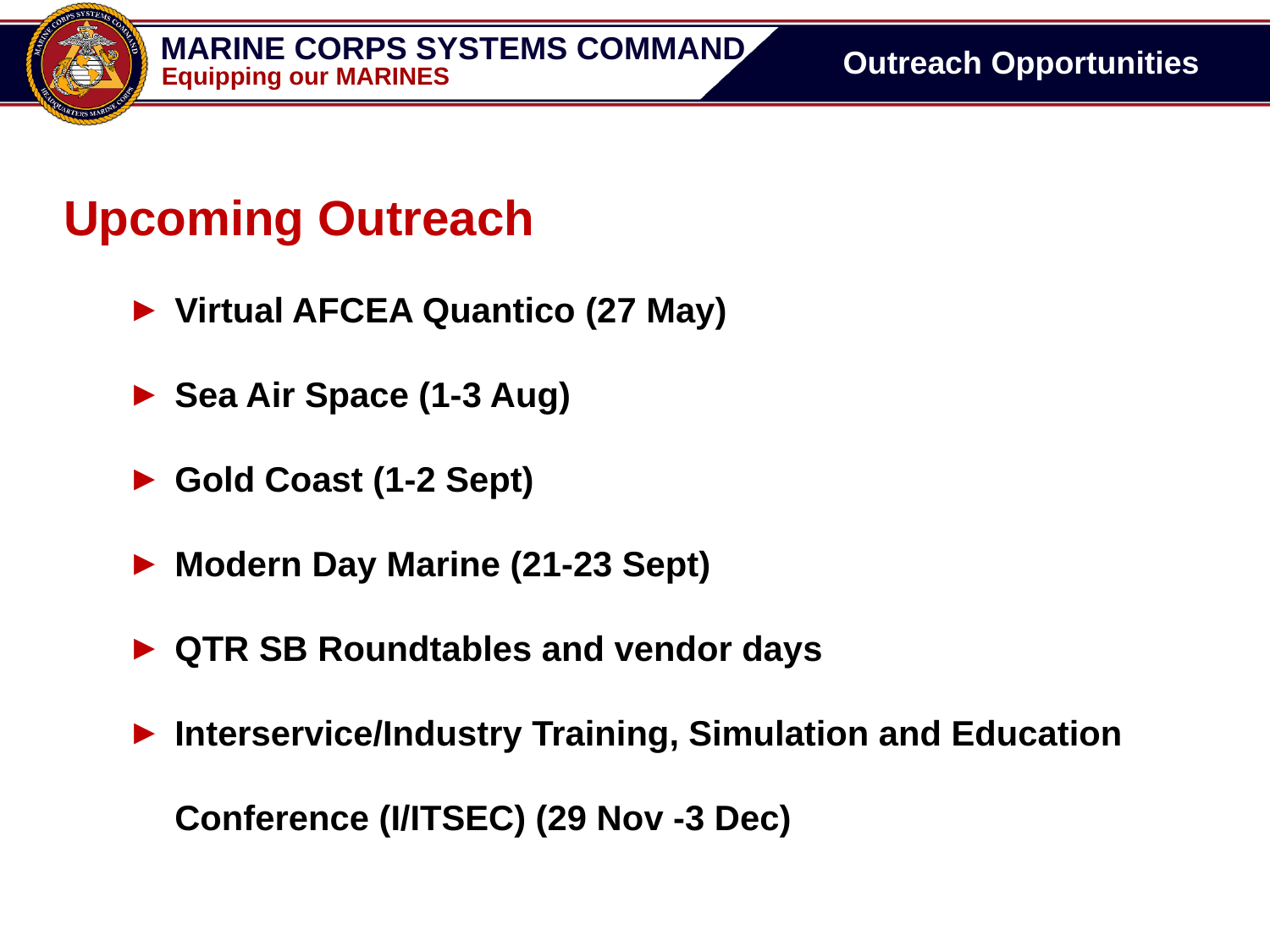

# Outreach Opportunities
Upcoming Outreach
Virtual AFCEA Quantico (27 May)
Sea Air Space (1-3 Aug)
Gold Coast (1-2 Sept)
Modern Day Marine (21-23 Sept)
QTR SB Roundtables and vendor days
Interservice/Industry Training, Simulation and Education
Conference (I/ITSEC) (29 Nov -3 Dec)